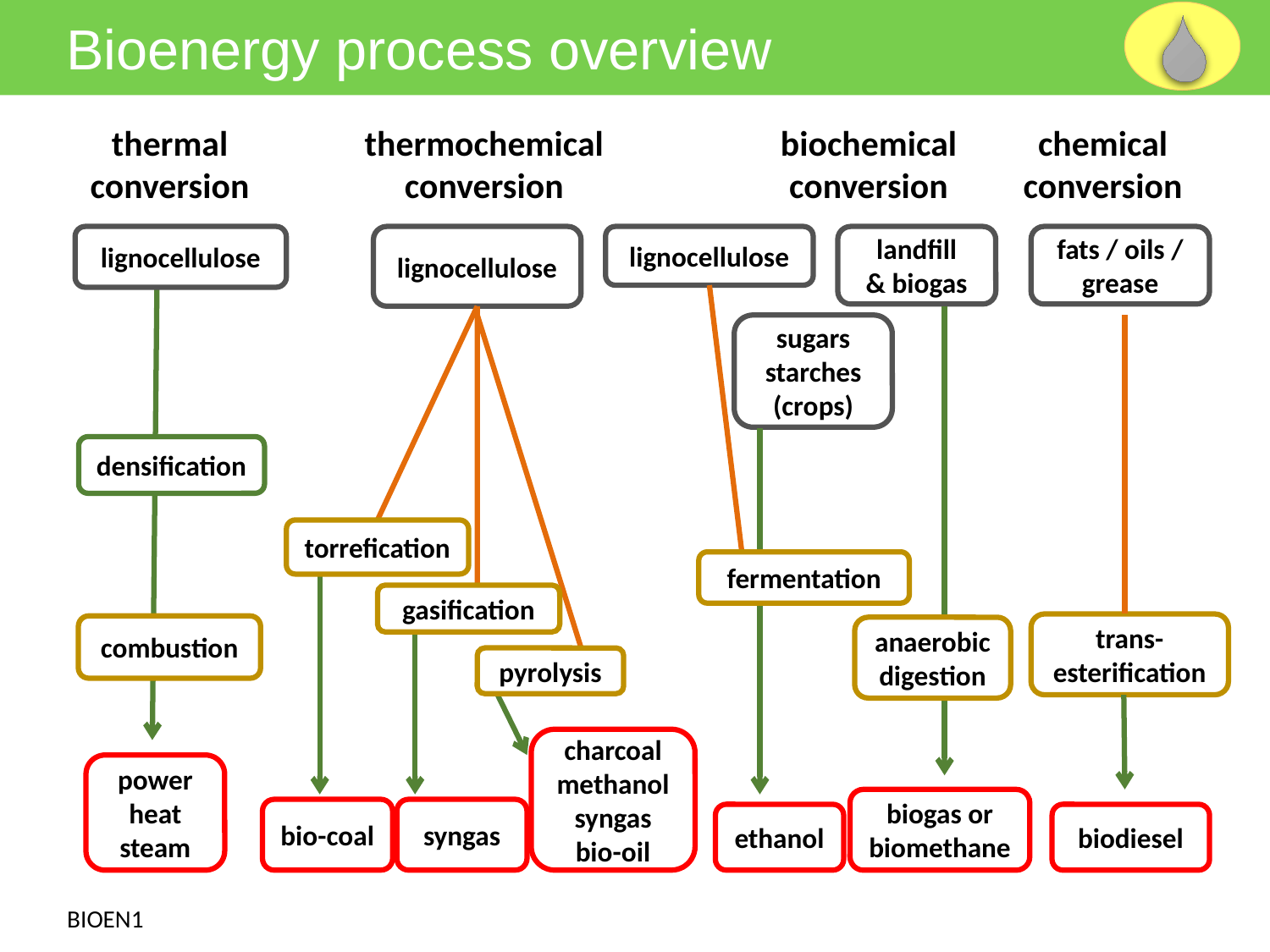

Bioenergy process overview
thermal
conversion
thermochemical conversion
biochemical conversion
chemical conversion
lignocellulose
lignocellulose
lignocellulose
landfill
& biogas
fats / oils / grease
sugars
starches
(crops)
densification
torrefication
fermentation
gasification
trans-esterification
combustion
anaerobic
digestion
pyrolysis
charcoal
methanol
syngas
bio-oil
power
heat
steam
biogas or
biomethane
syngas
bio-coal
ethanol
biodiesel
BIOEN1